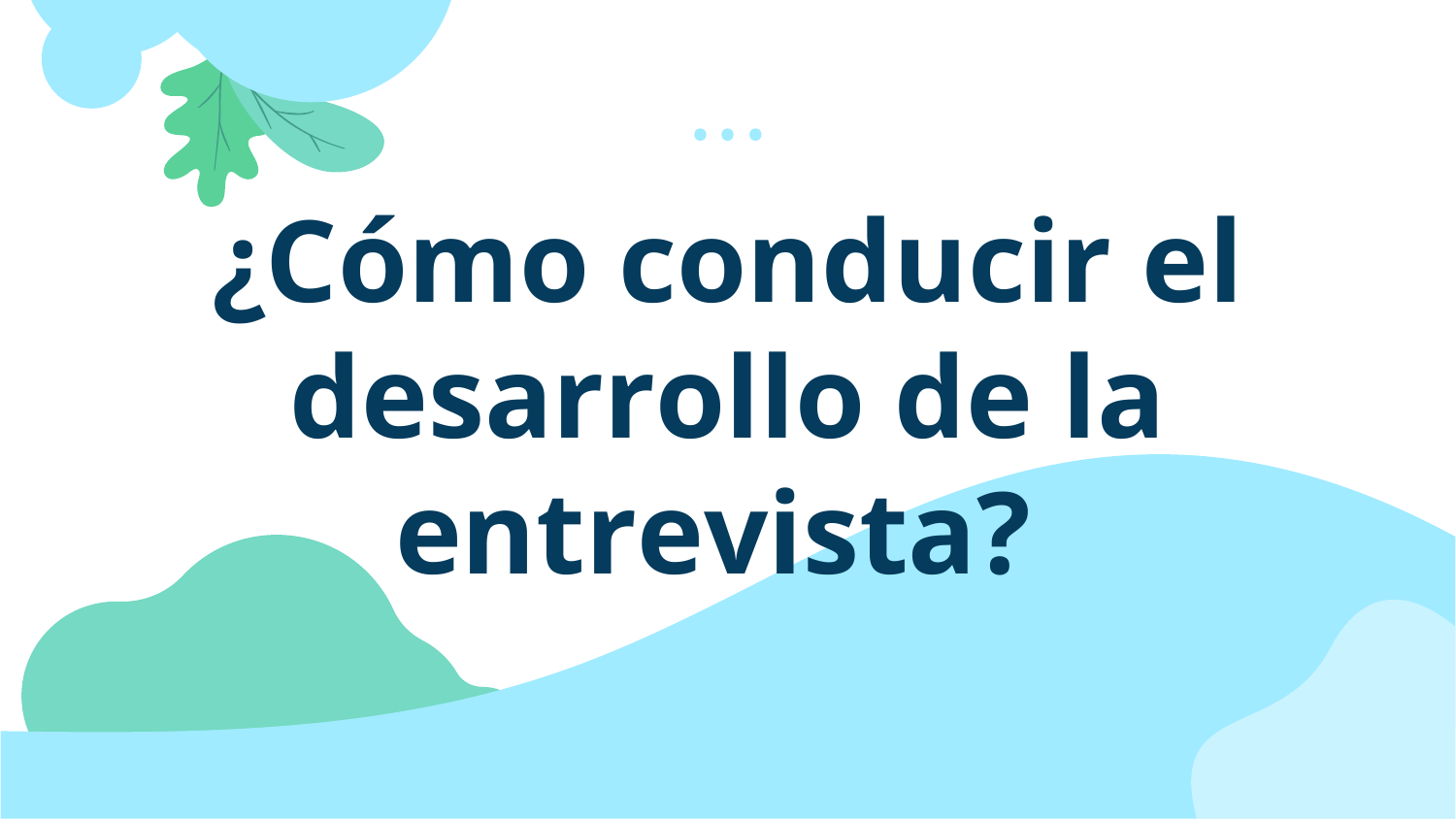

¿Cómo conducir el desarrollo de la entrevista?